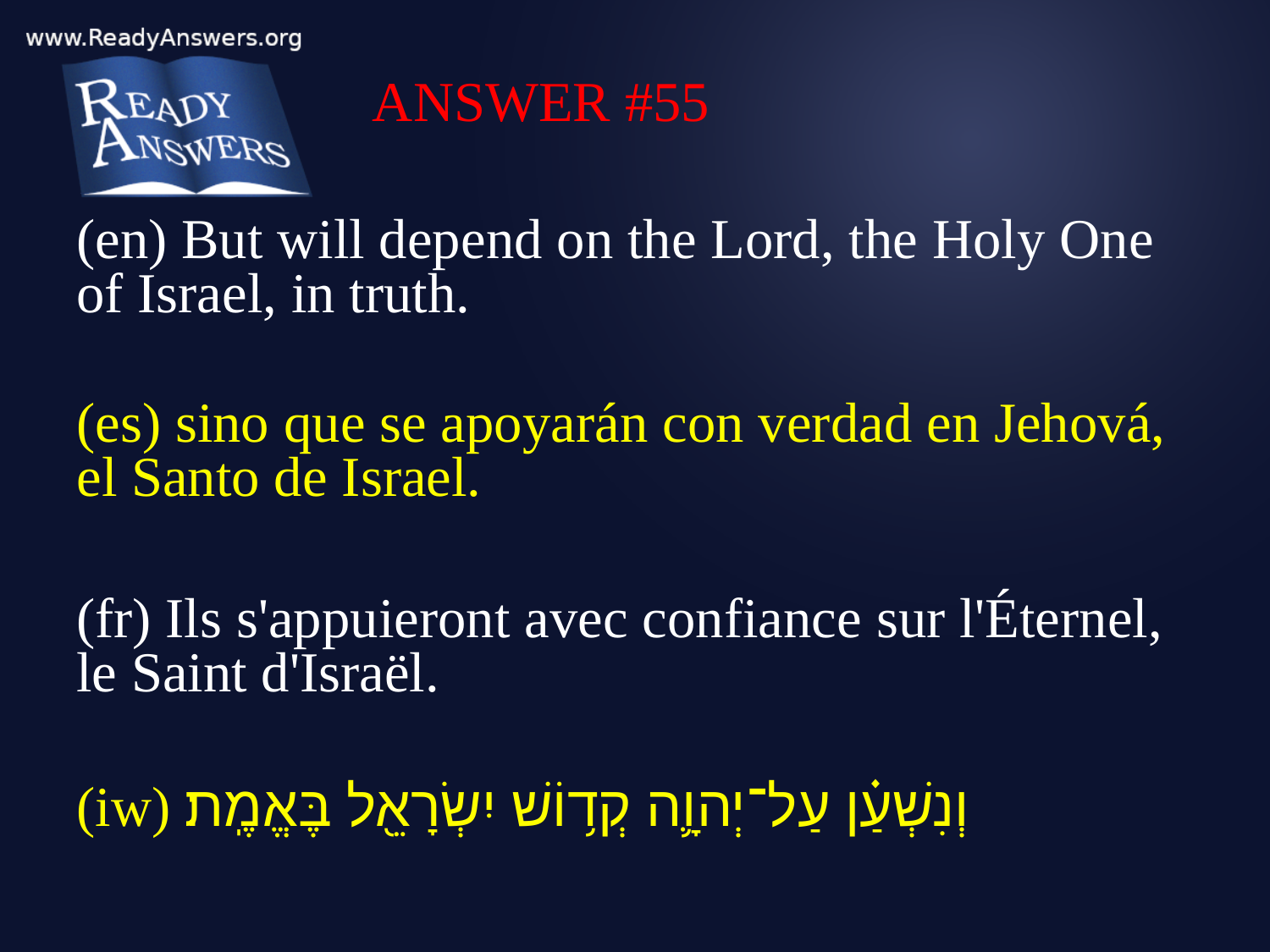

ANSWER #55
(en) But will depend on the Lord, the Holy One of Israel, in truth.
(es) sino que se apoyarán con verdad en Jehová, el Santo de Israel.
(fr) Ils s'appuieront avec confiance sur l'Éternel, le Saint d'Israël.
(iw) וְנִשְׁעַ֗ן עַל־יְהוָ֛ה קְד֥וֹשׁ יִשְׂרָאֵ֖ל בֶּאֱמֶֽת׃